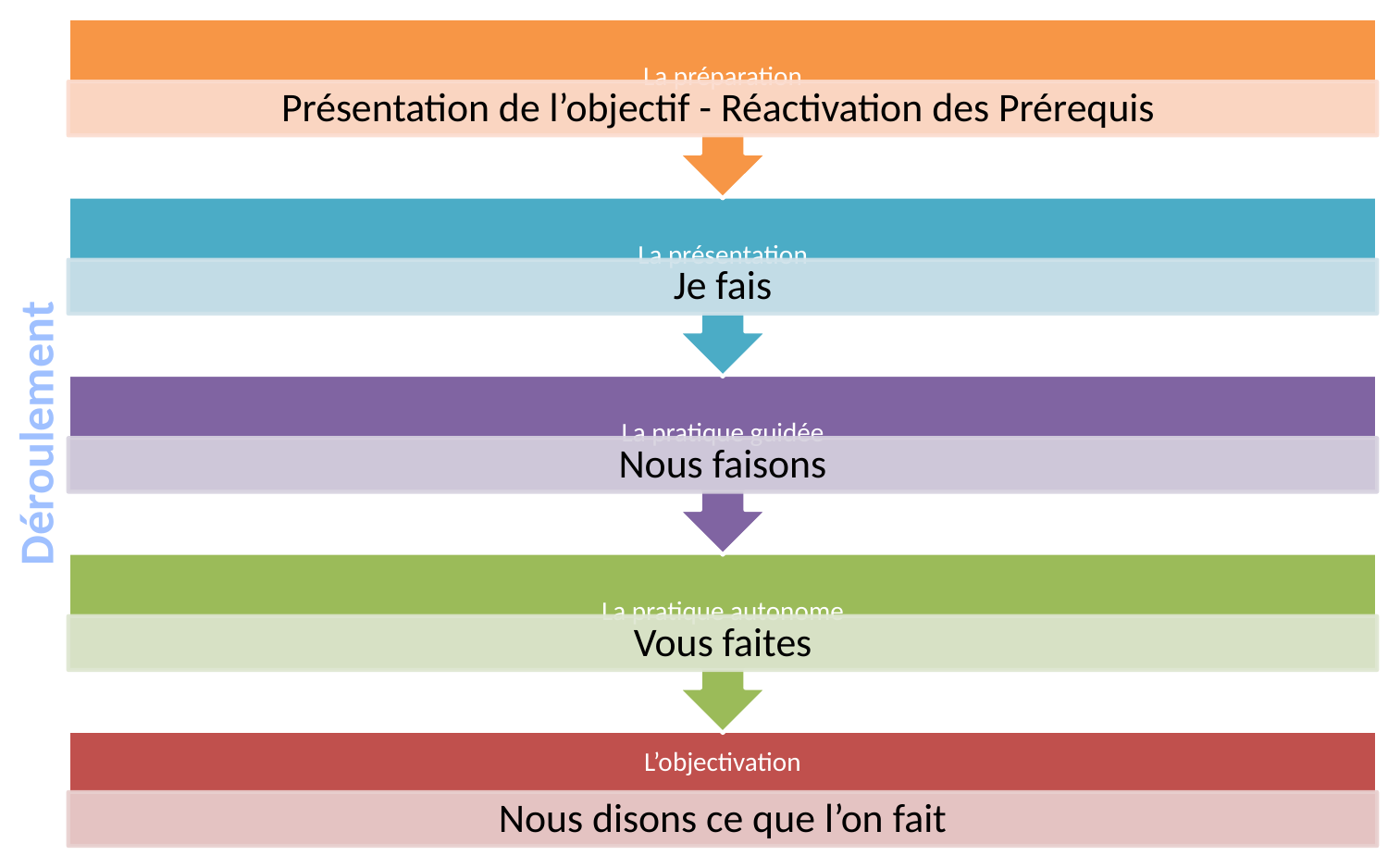

L’objectivation
Nous disons ce que l’on fait
La pratique autonome
Vous faites
La pratique guidée
Nous faisons
La présentation
Je fais
La préparation
Présentation de l’objectif - Réactivation des Prérequis
Déroulement